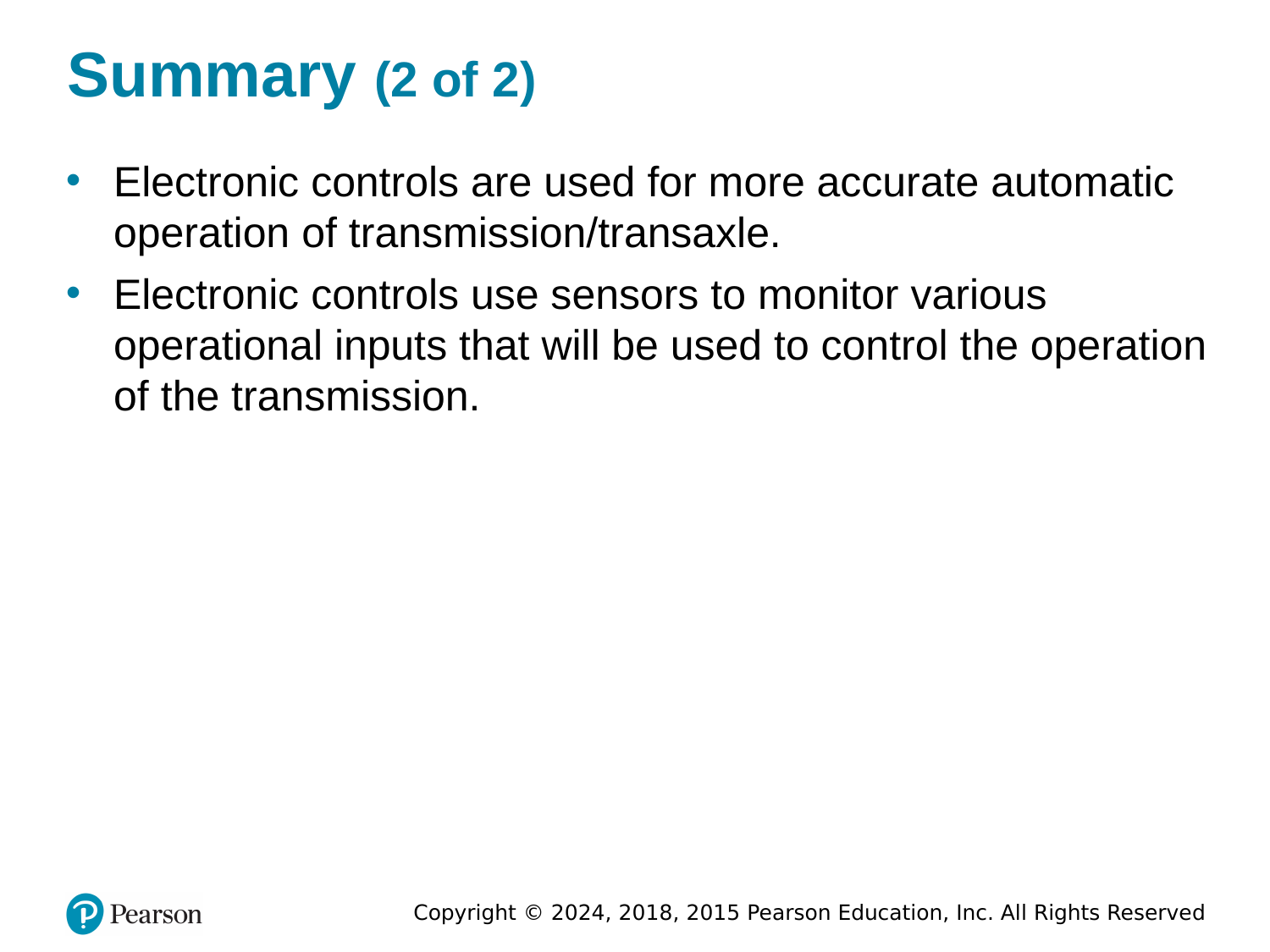

# Summary (2 of 2)
Electronic controls are used for more accurate automatic operation of transmission/transaxle.
Electronic controls use sensors to monitor various operational inputs that will be used to control the operation of the transmission.